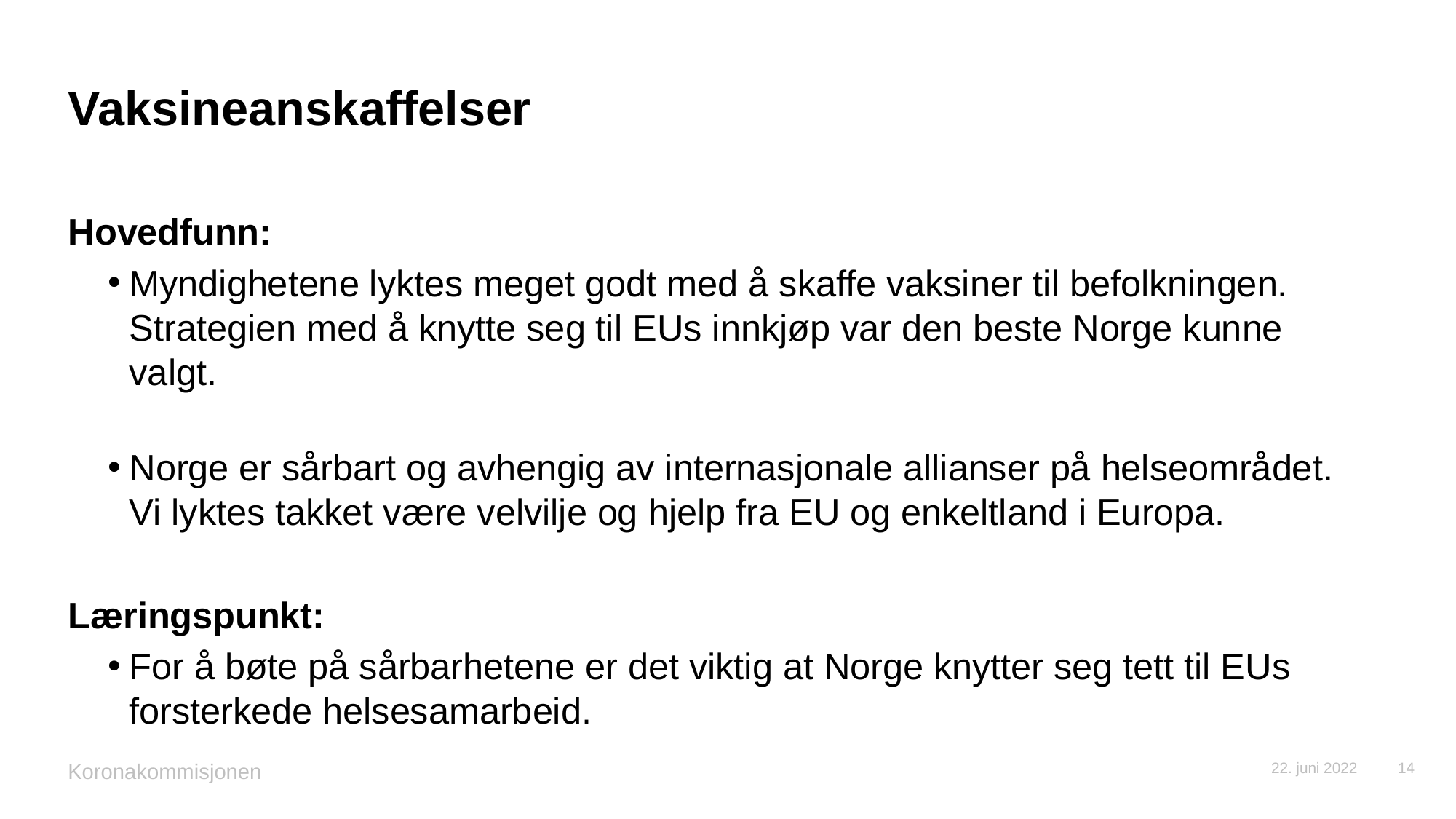

# Vaksineanskaffelser
Hovedfunn:
Myndighetene lyktes meget godt med å skaffe vaksiner til befolkningen. Strategien med å knytte seg til EUs innkjøp var den beste Norge kunne valgt.
Norge er sårbart og avhengig av internasjonale allianser på helseområdet. Vi lyktes takket være velvilje og hjelp fra EU og enkeltland i Europa.

Læringspunkt:
For å bøte på sårbarhetene er det viktig at Norge knytter seg tett til EUs forsterkede helsesamarbeid.

Koronakommisjonen
22. juni 2022
14